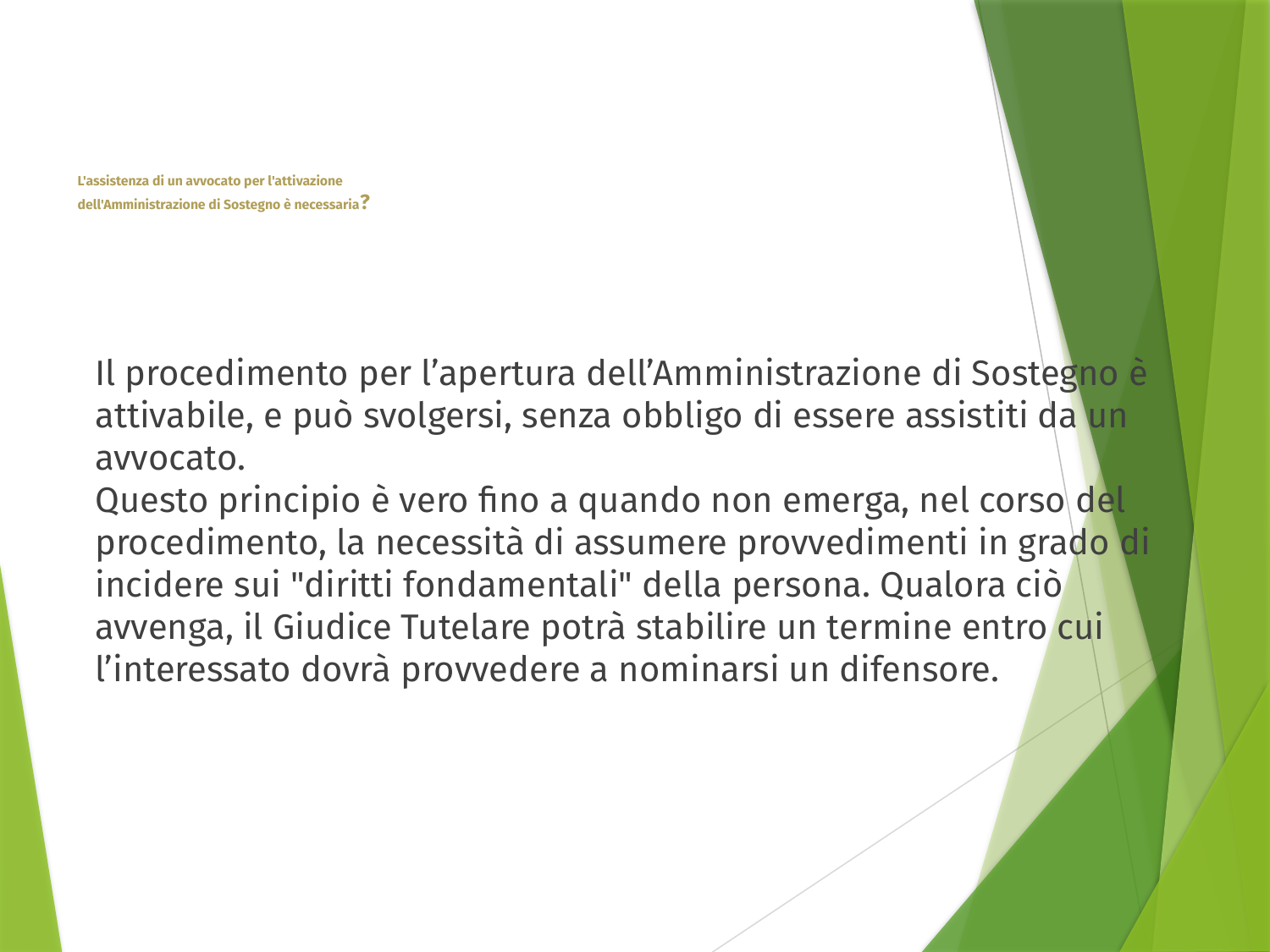

# L'assistenza di un avvocato per l'attivazione dell'Amministrazione di Sostegno è necessaria?
	Il procedimento per l’apertura dell’Amministrazione di Sostegno è attivabile, e può svolgersi, senza obbligo di essere assistiti da un avvocato.
Questo principio è vero fino a quando non emerga, nel corso del procedimento, la necessità di assumere provvedimenti in grado di incidere sui "diritti fondamentali" della persona. Qualora ciò avvenga, il Giudice Tutelare potrà stabilire un termine entro cui l’interessato dovrà provvedere a nominarsi un difensore.